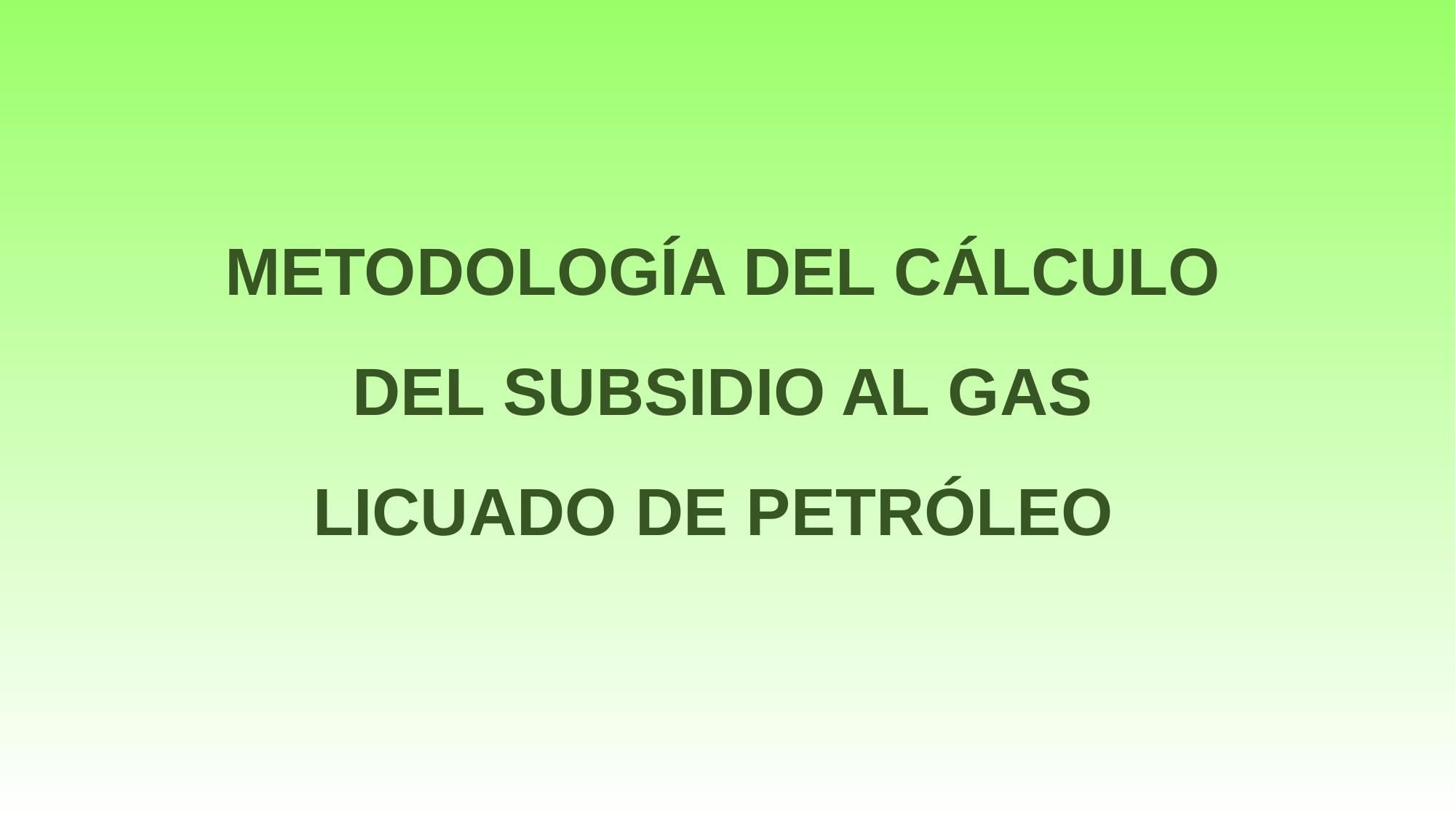

# METODOLOGÍA DEL CÁLCULO DEL SUBSIDIO AL GAS LICUADO DE PETRÓLEO